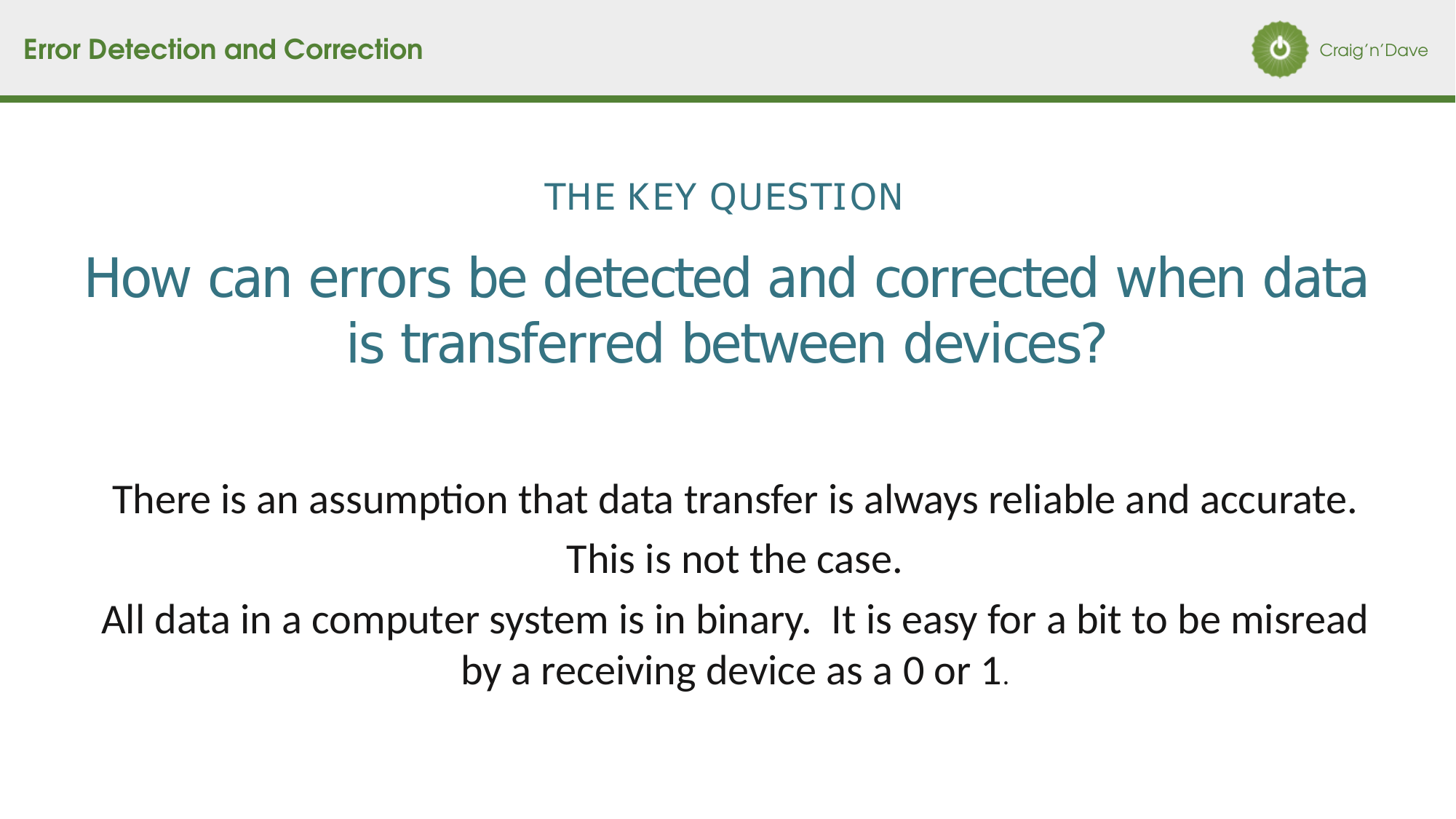

THE KEY QUESTION
How can errors be detected and corrected when data is transferred between devices?
There is an assumption that data transfer is always reliable and accurate.
This is not the case.
All data in a computer system is in binary.  It is easy for a bit to be misread by a receiving device as a 0 or 1.